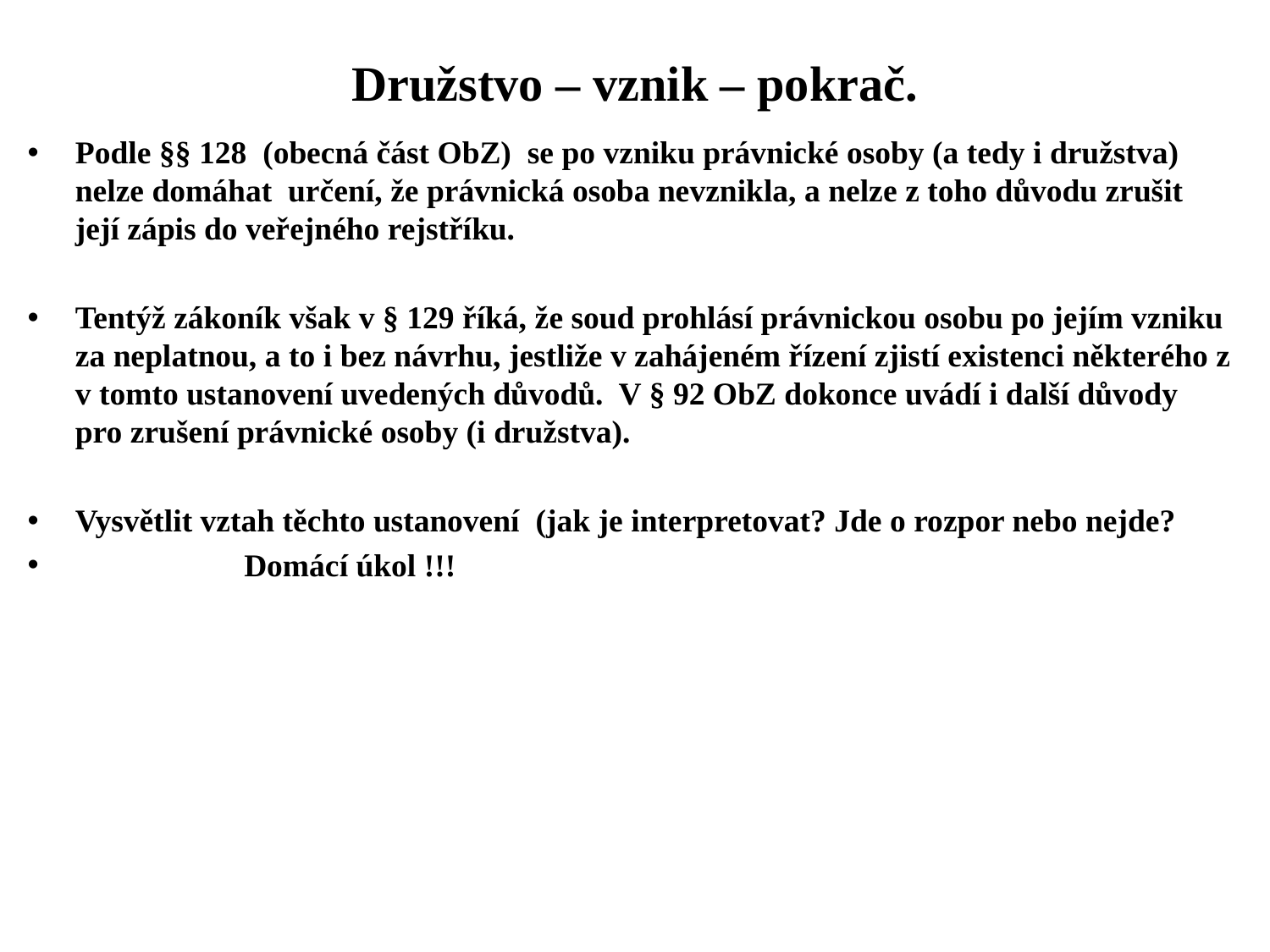

# Družstvo – vznik – pokrač.
Podle §§ 128  (obecná část ObZ)  se po vzniku právnické osoby (a tedy i družstva) nelze domáhat  určení, že právnická osoba nevznikla, a nelze z toho důvodu zrušit její zápis do veřejného rejstříku.

Tentýž zákoník však v § 129 říká, že soud prohlásí právnickou osobu po jejím vzniku za neplatnou, a to i bez návrhu, jestliže v zahájeném řízení zjistí existenci některého z v tomto ustanovení uvedených důvodů.  V § 92 ObZ dokonce uvádí i další důvody pro zrušení právnické osoby (i družstva).

Vysvětlit vztah těchto ustanovení  (jak je interpretovat? Jde o rozpor nebo nejde?
                     Domácí úkol !!!